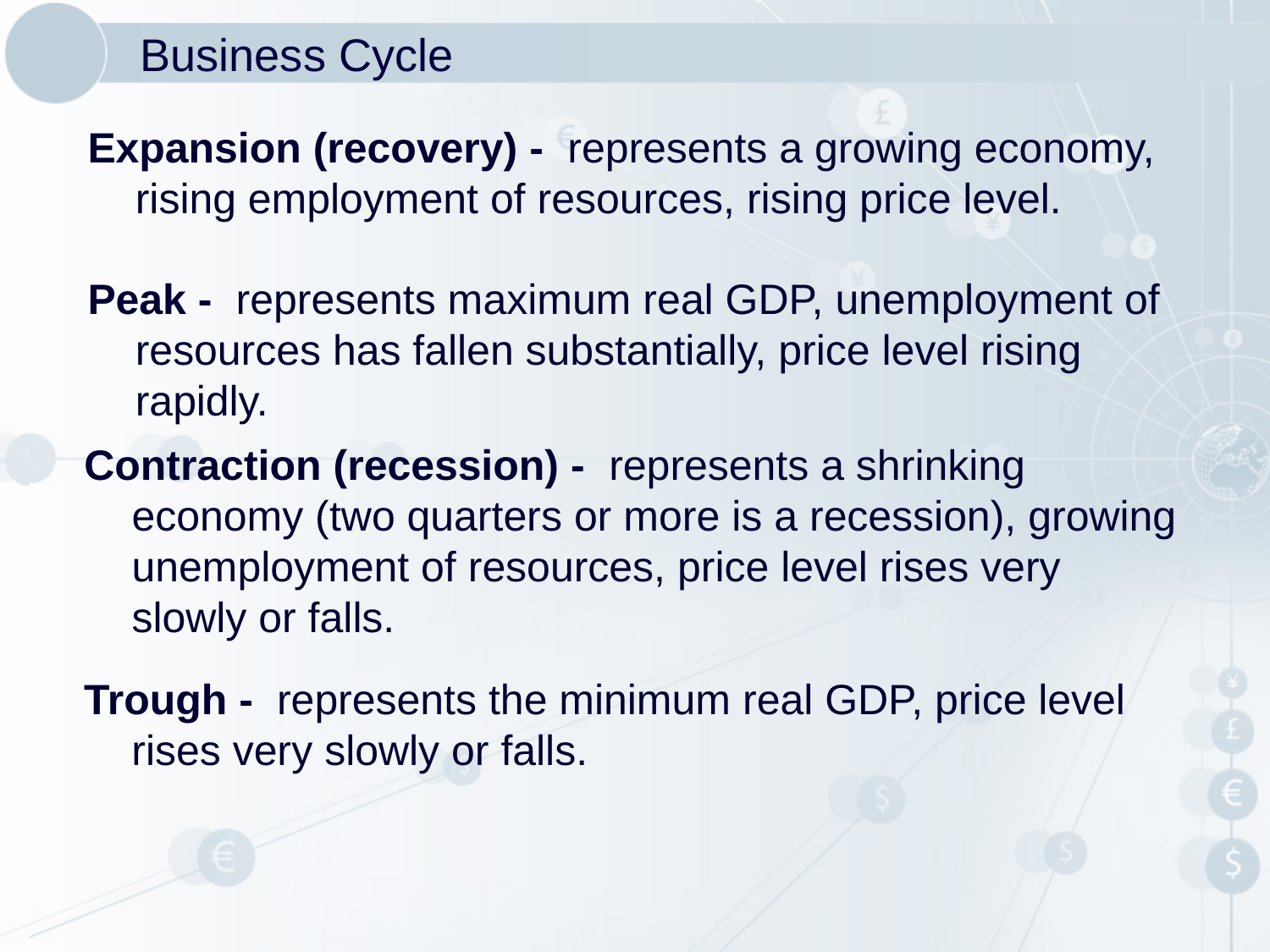

# Business Cycle
Expansion (recovery) -  represents a growing economy, rising employment of resources, rising price level.

Peak -  represents maximum real GDP, unemployment of resources has fallen substantially, price level rising rapidly.

Contraction (recession) -  represents a shrinking economy (two quarters or more is a recession), growing unemployment of resources, price level rises very slowly or falls.

Trough -  represents the minimum real GDP, price level rises very slowly or falls.